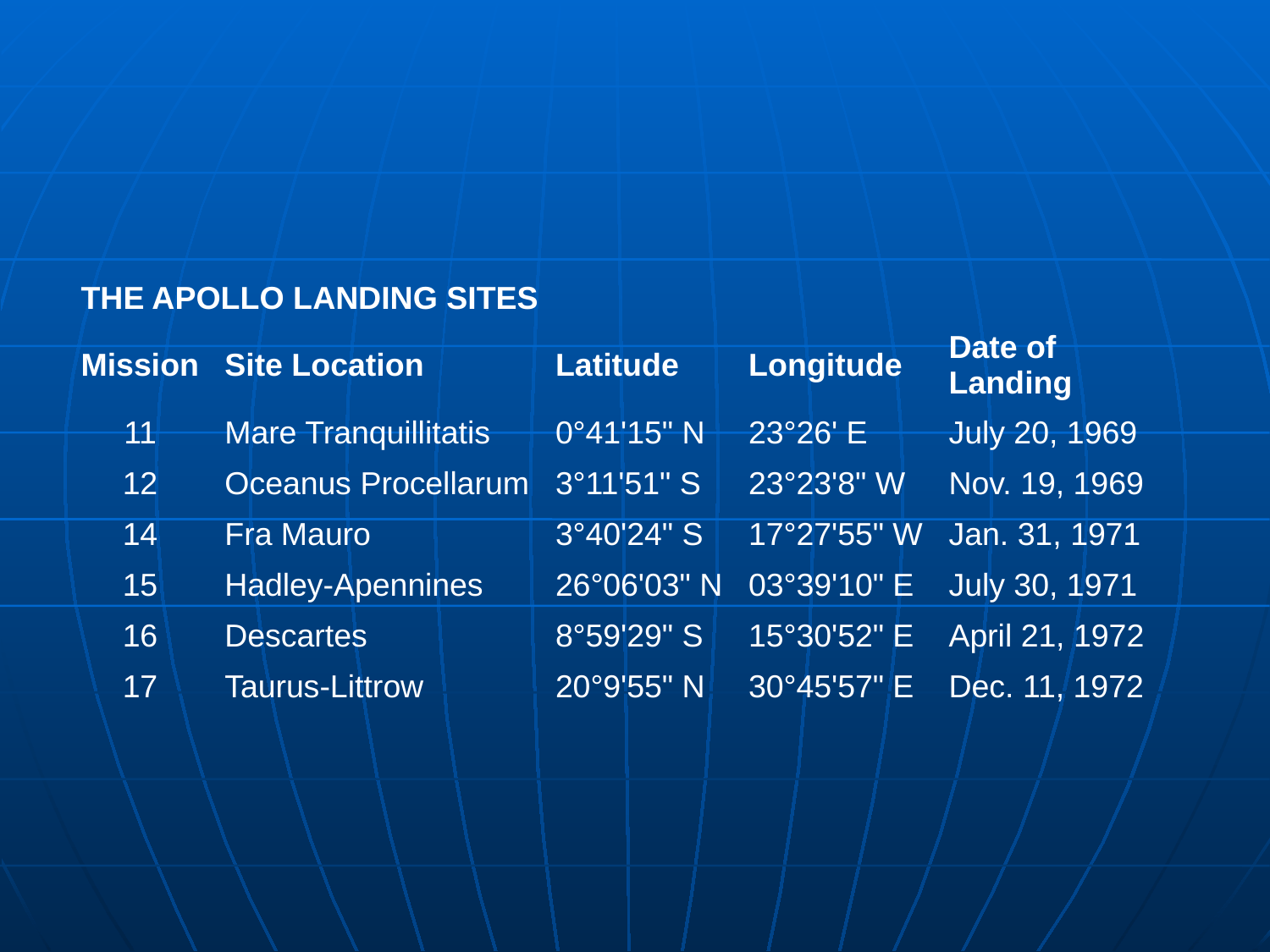

| THE APOLLO LANDING SITES |  |  |  |  |
| --- | --- | --- | --- | --- |
| Mission | Site Location | Latitude | Longitude | Date of Landing |
| 11 | Mare Tranquillitatis | 0°41'15" N | 23°26' E | July 20, 1969 |
| 12 | Oceanus Procellarum | 3°11'51" S | 23°23'8" W | Nov. 19, 1969 |
| 14 | Fra Mauro | 3°40'24" S | 17°27'55" W | Jan. 31, 1971 |
| 15 | Hadley-Apennines | 26°06'03" N | 03°39'10" E | July 30, 1971 |
| 16 | Descartes | 8°59'29" S | 15°30'52" E | April 21, 1972 |
| 17 | Taurus-Littrow | 20°9'55" N | 30°45'57" E | Dec. 11, 1972 |